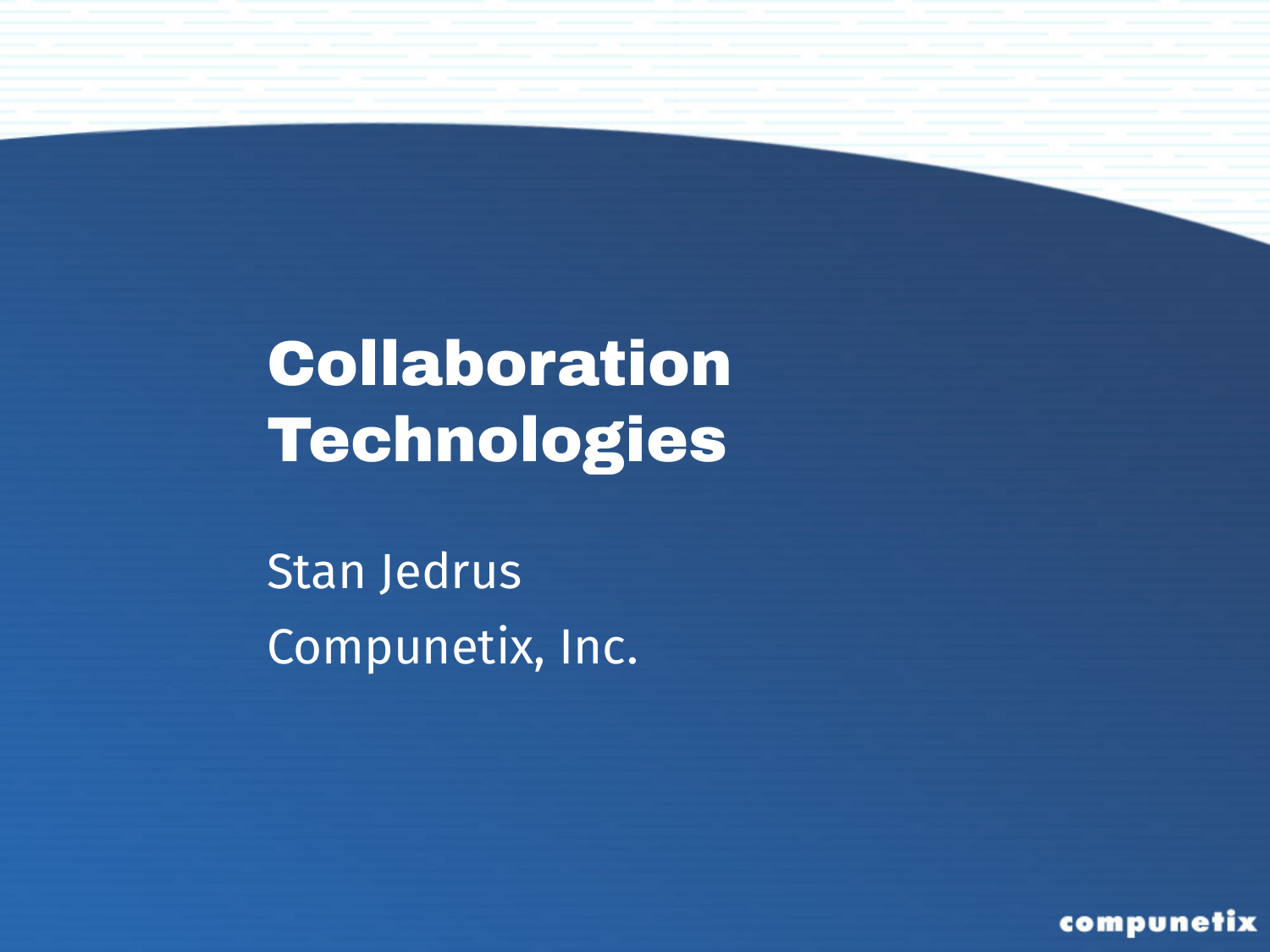

# Collaboration Technologies
Stan Jedrus
Compunetix, Inc.